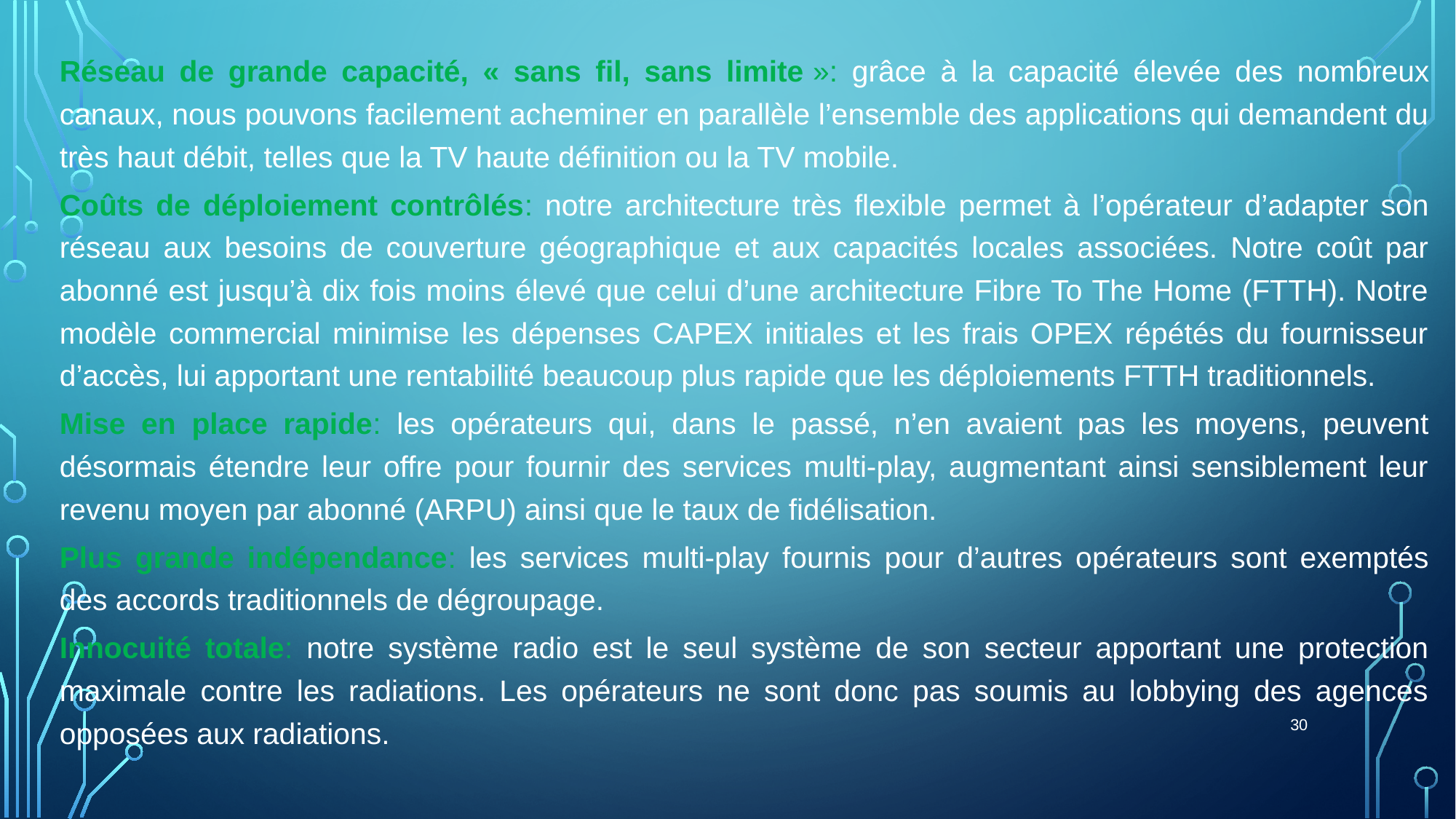

Réseau de grande capacité, « sans fil, sans limite »: grâce à la capacité élevée des nombreux canaux, nous pouvons facilement acheminer en parallèle l’ensemble des applications qui demandent du très haut débit, telles que la TV haute définition ou la TV mobile.
Coûts de déploiement contrôlés: notre architecture très flexible permet à l’opérateur d’adapter son réseau aux besoins de couverture géographique et aux capacités locales associées. Notre coût par abonné est jusqu’à dix fois moins élevé que celui d’une architecture Fibre To The Home (FTTH). Notre modèle commercial minimise les dépenses CAPEX initiales et les frais OPEX répétés du fournisseur d’accès, lui apportant une rentabilité beaucoup plus rapide que les déploiements FTTH traditionnels.
Mise en place rapide: les opérateurs qui, dans le passé, n’en avaient pas les moyens, peuvent désormais étendre leur offre pour fournir des services multi-play, augmentant ainsi sensiblement leur revenu moyen par abonné (ARPU) ainsi que le taux de fidélisation.
Plus grande indépendance: les services multi-play fournis pour d’autres opérateurs sont exemptés des accords traditionnels de dégroupage.
Innocuité totale: notre système radio est le seul système de son secteur apportant une protection maximale contre les radiations. Les opérateurs ne sont donc pas soumis au lobbying des agences opposées aux radiations.

30